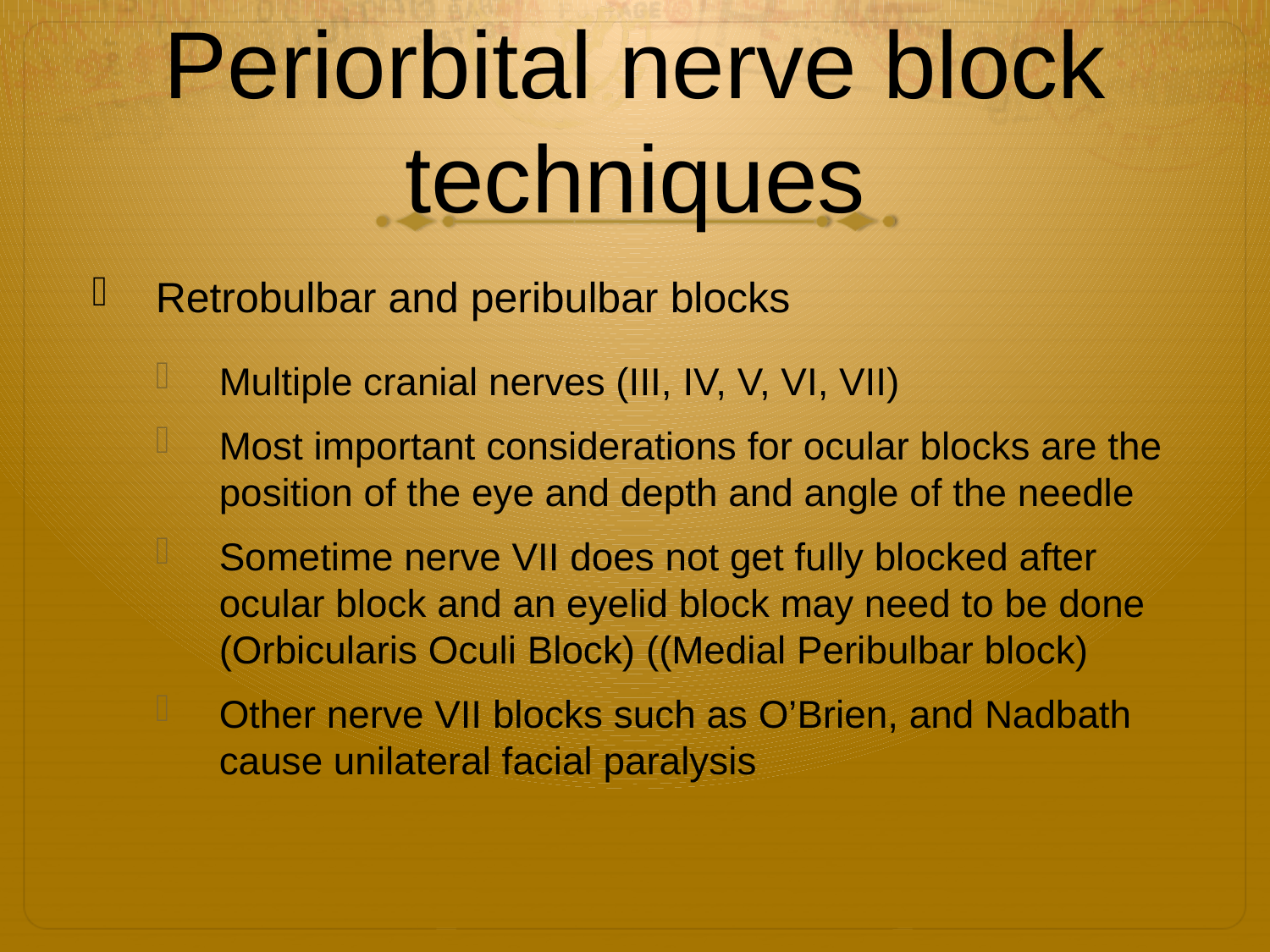

# Periorbital nerve block techniques
Retrobulbar and peribulbar blocks
Multiple cranial nerves (III, IV, V, VI, VII)
Most important considerations for ocular blocks are the position of the eye and depth and angle of the needle
Sometime nerve VII does not get fully blocked after ocular block and an eyelid block may need to be done (Orbicularis Oculi Block) ((Medial Peribulbar block)
Other nerve VII blocks such as O’Brien, and Nadbath cause unilateral facial paralysis